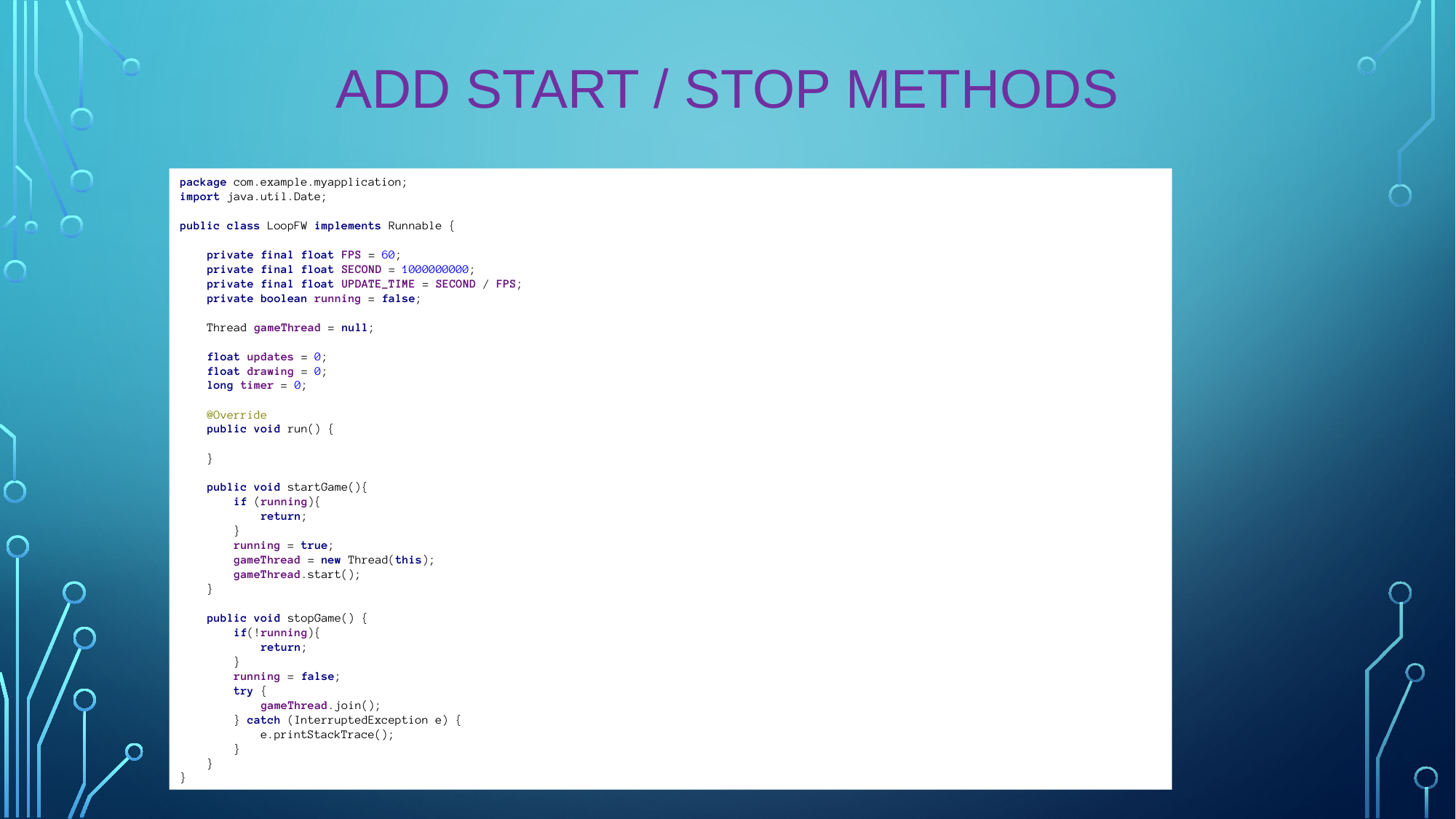

In LoopFW we need to add several methods.

# Add start / stop methods
package com.example.myapplication;
import java.util.Date;
public class LoopFW implements Runnable {
    private final float FPS = 60;
    private final float SECOND = 1000000000;
    private final float UPDATE_TIME = SECOND / FPS;
    private boolean running = false;
    Thread gameThread = null;
    float updates = 0;
    float drawing = 0;
    long timer = 0;
    @Override
    public void run() {
    }
    public void startGame(){
        if (running){
            return;
        }
        running = true;
        gameThread = new Thread(this);
        gameThread.start();
    }
    public void stopGame() {
        if(!running){
            return;
        }
        running = false;
        try {
            gameThread.join();
        } catch (InterruptedException e) {
            e.printStackTrace();
        }
    }
}